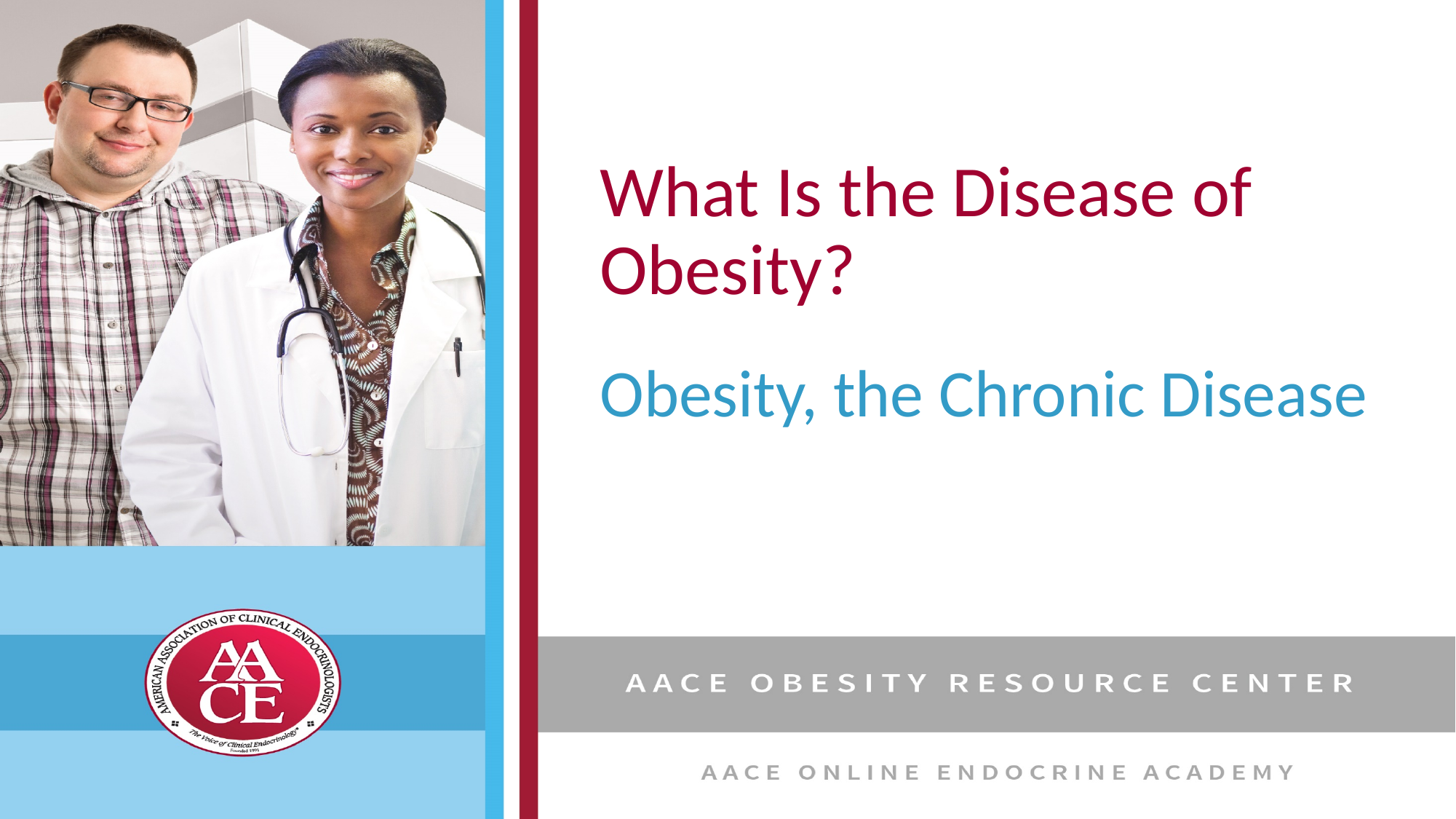

# What Is the Disease of Obesity?
Obesity, the Chronic Disease